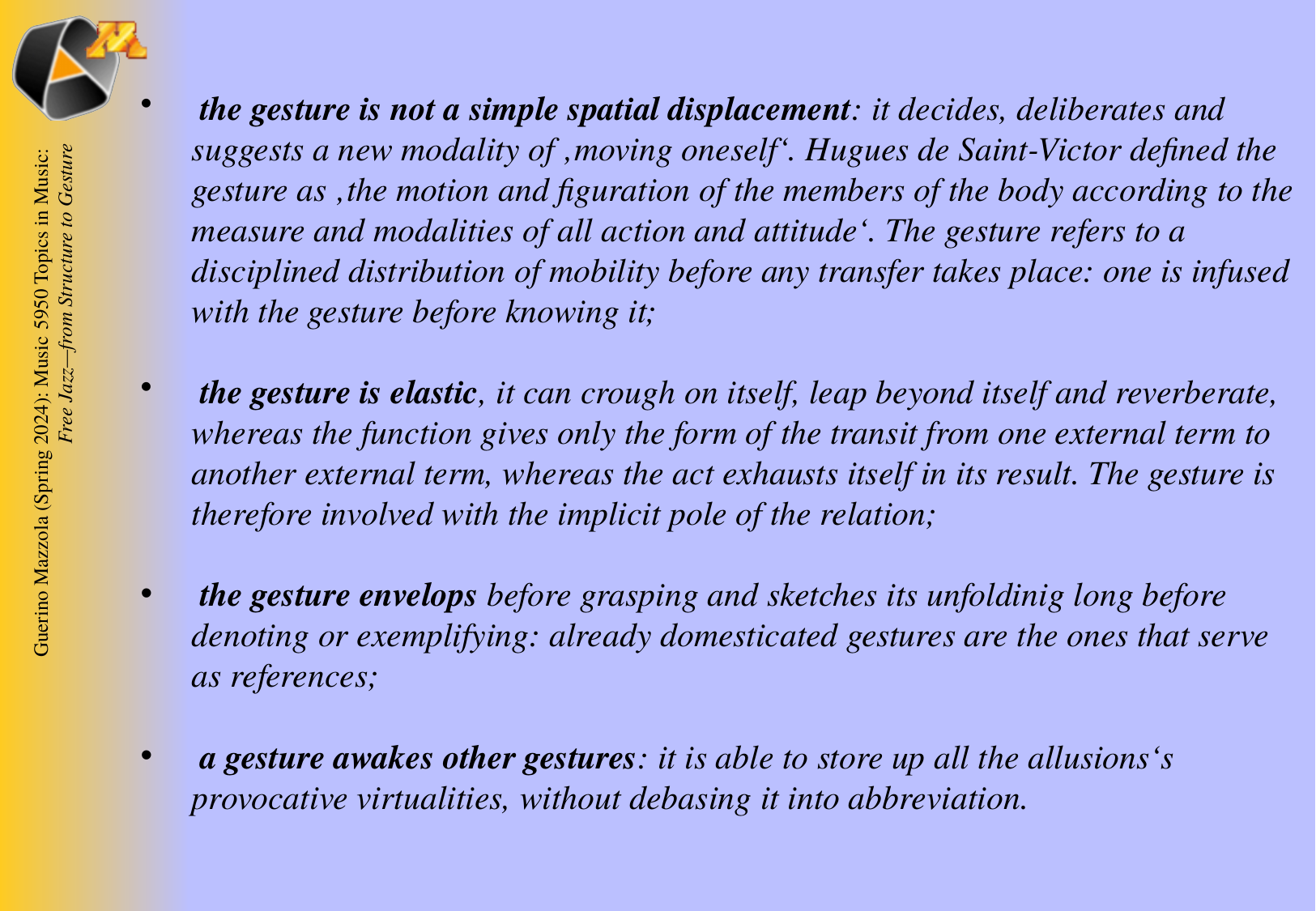

the gesture is not a simple spatial displacement: it decides, deliberates and suggests a new modality of ‚moving oneself‘. Hugues de Saint-Victor defined the gesture as ‚the motion and figuration of the members of the body according to the measure and modalities of all action and attitude‘. The gesture refers to a disciplined distribution of mobility before any transfer takes place: one is infused with the gesture before knowing it;
 the gesture is elastic, it can crough on itself, leap beyond itself and reverberate, whereas the function gives only the form of the transit from one external term to another external term, whereas the act exhausts itself in its result. The gesture is therefore involved with the implicit pole of the relation;
 the gesture envelops before grasping and sketches its unfoldinig long before denoting or exemplifying: already domesticated gestures are the ones that serve as references;
 a gesture awakes other gestures: it is able to store up all the allusions‘s provocative virtualities, without debasing it into abbreviation.